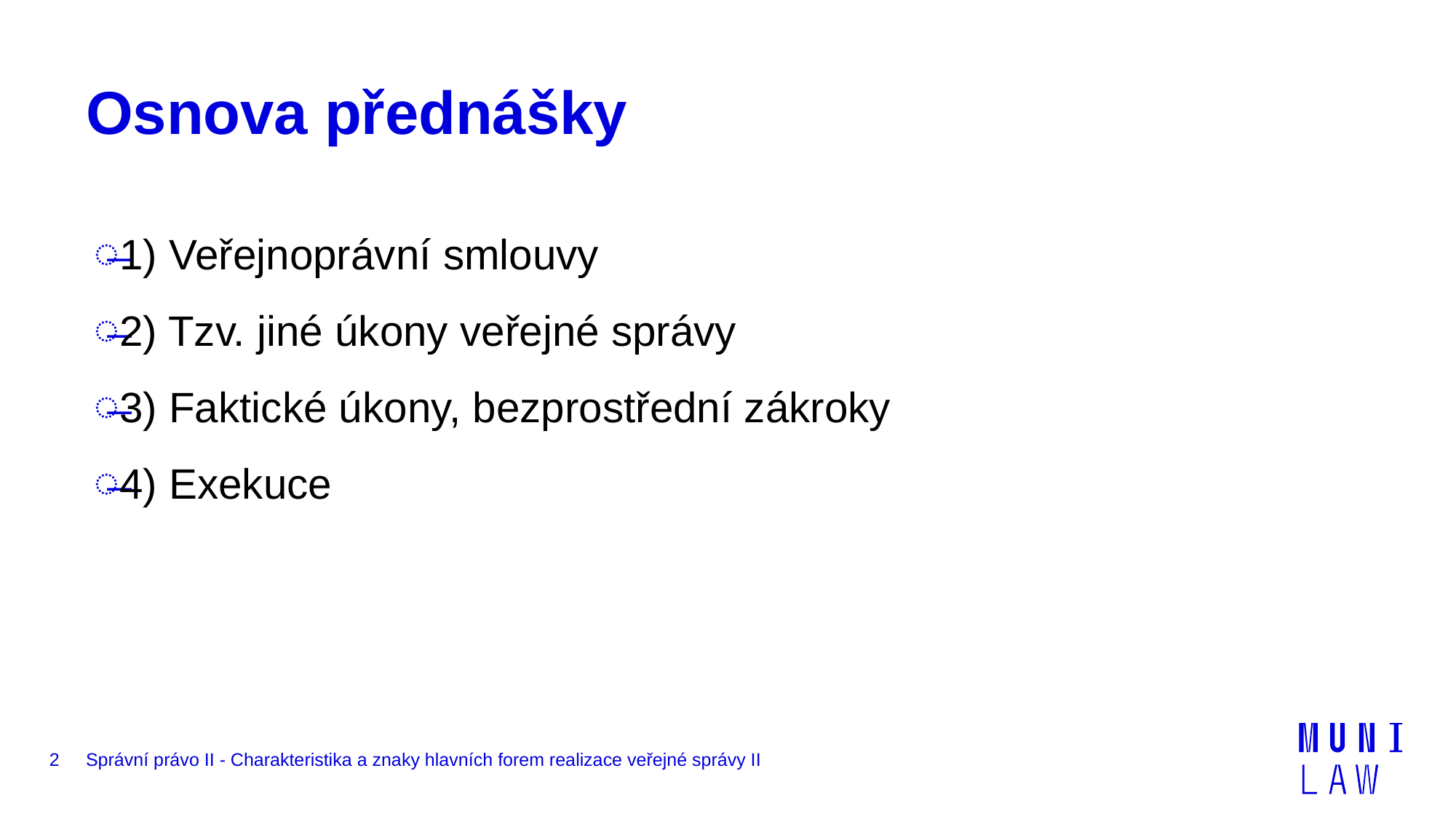

# Osnova přednášky
1) Veřejnoprávní smlouvy
2) Tzv. jiné úkony veřejné správy
3) Faktické úkony, bezprostřední zákroky
4) Exekuce

2
Správní právo II - Charakteristika a znaky hlavních forem realizace veřejné správy II